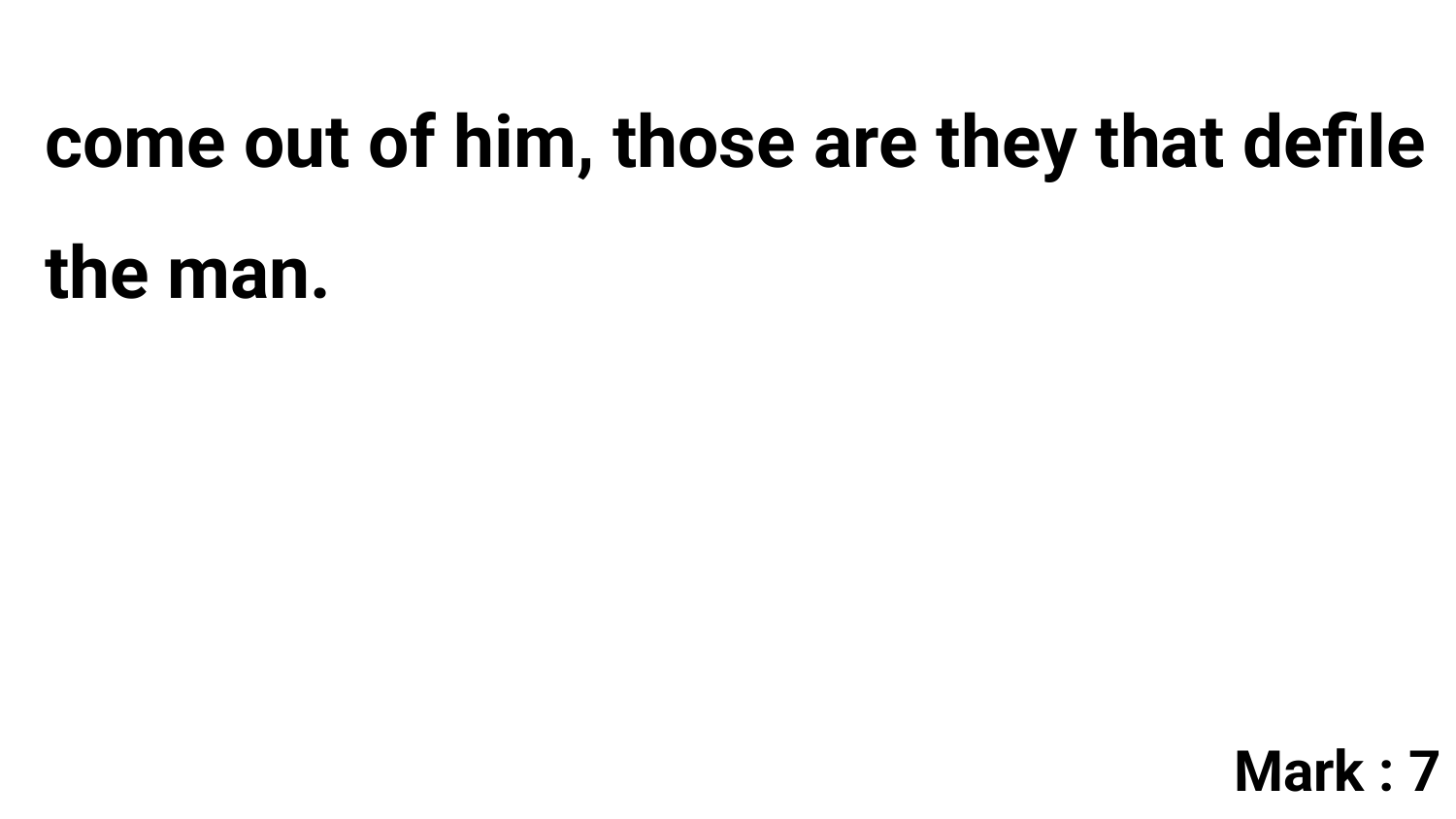

come out of him, those are they that defile the man.
Mark : 7